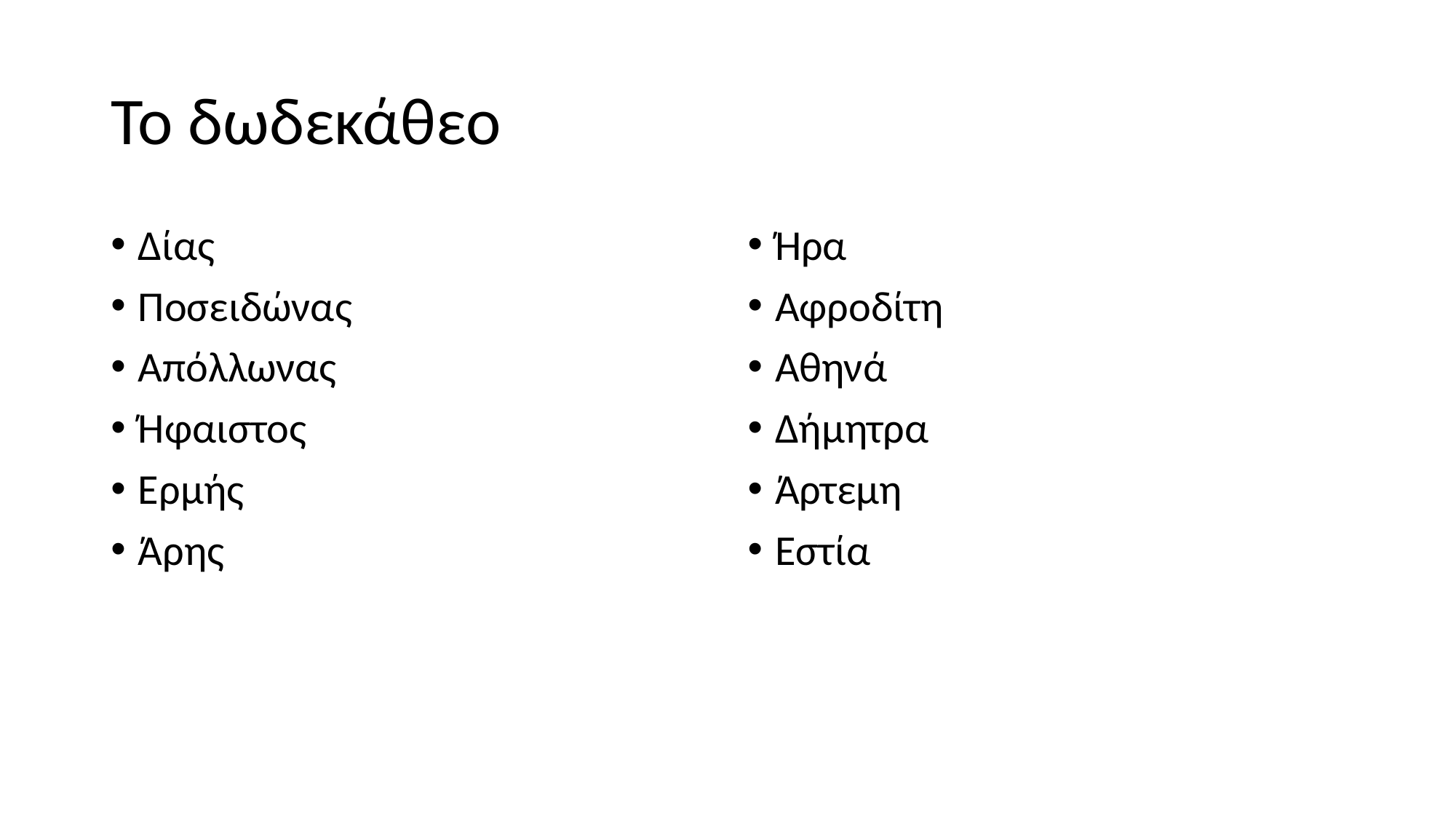

# Το δωδεκάθεο
Δίας
Ποσειδώνας
Απόλλωνας
Ήφαιστος
Ερμής
Άρης

Ήρα
Αφροδίτη
Αθηνά
Δήμητρα
Άρτεμη
Εστία